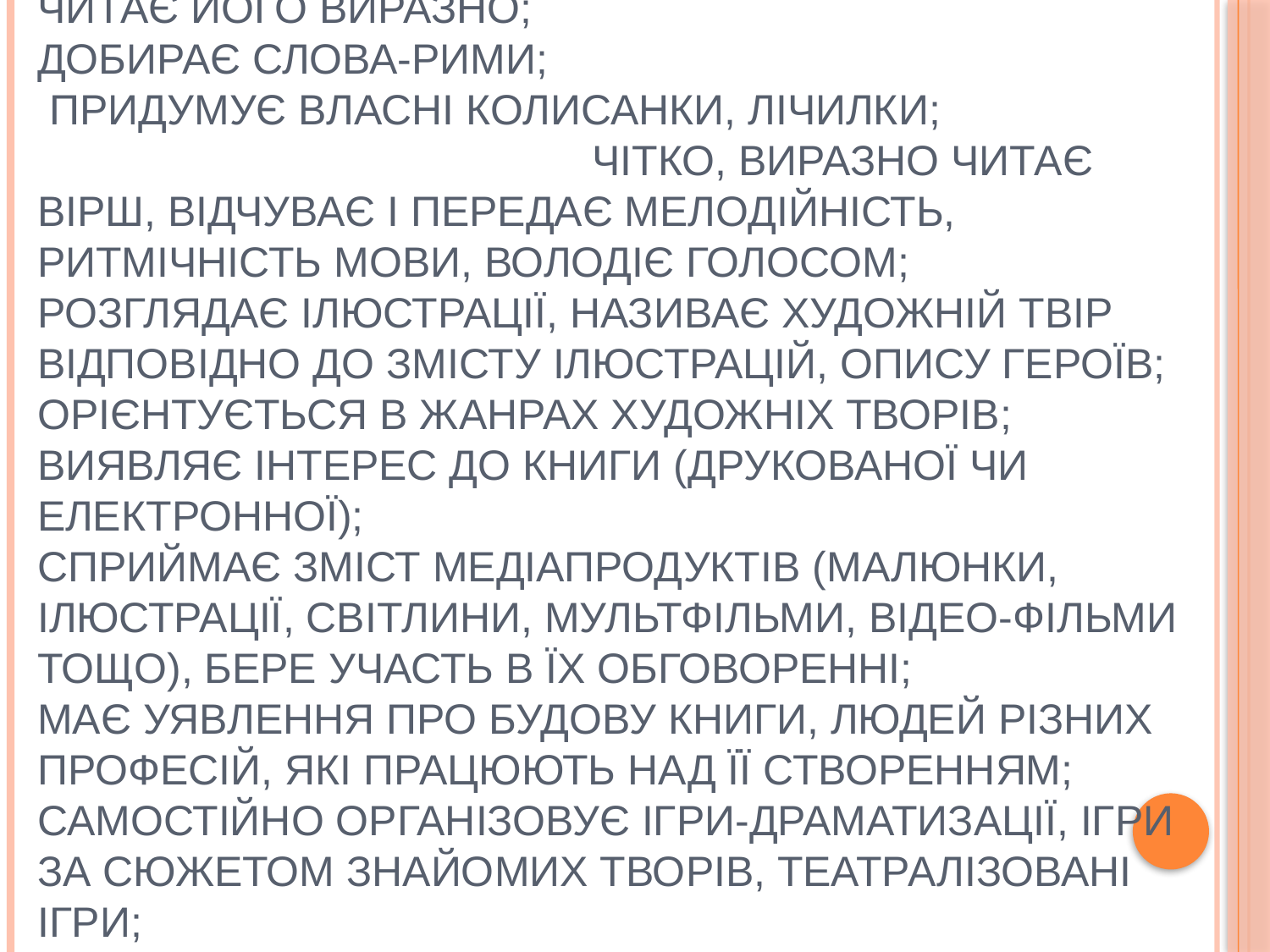

# емоційно передає зміст художнього твору;                       визначає настрій твору; відтворює образність мови; знає автора та назву вірша, читає його виразно; добирає слова-рими; придумує власні колисанки, лічилки;                                                                      чітко, виразно читає вірш, відчуває і передає мелодійність, ритмічність мови, володіє голосом; розглядає ілюстрації, називає художній твір відповідно до змісту ілюстрацій, опису героїв; орієнтується в жанрах художніх творів; виявляє інтерес до книги (друкованої чи електронної); сприймає зміст медіапродуктів (малюнки, ілюстрації, світлини, мультфільми, відео-фільми тощо), бере участь в їх обговоренні; має уявлення про будову книги, людей різних професій, які працюють над її створенням; самостійно організовує ігри-драматизації, ігри за сюжетом знайомих творів, театралізовані ігри;